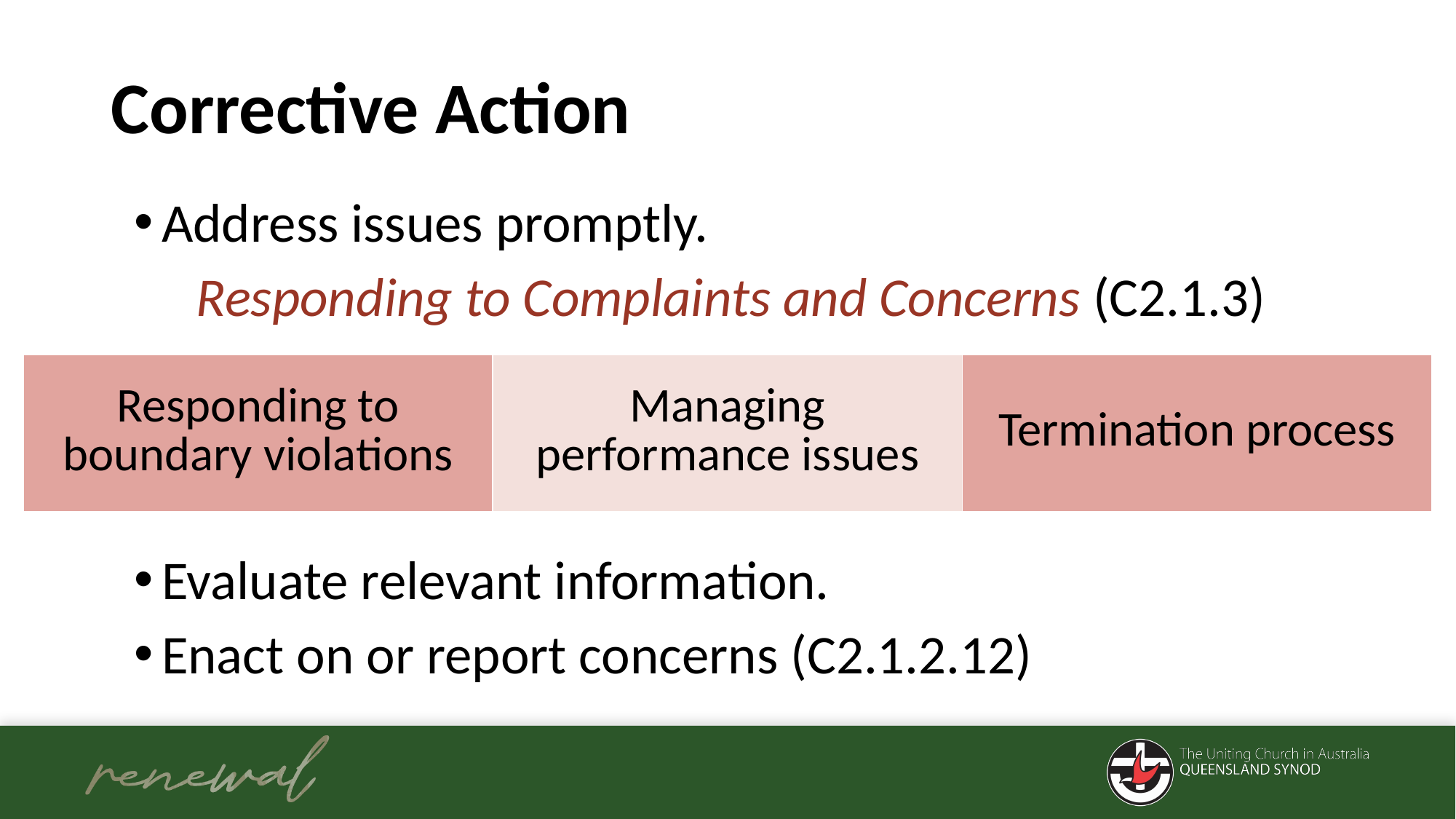

# Corrective Action
Address issues promptly.
     Responding to Complaints and Concerns (C2.1.3)

Evaluate relevant information.
Enact on or report concerns (C2.1.2.12)

| Responding to boundary violations | Managing performance issues | Termination process |
| --- | --- | --- |